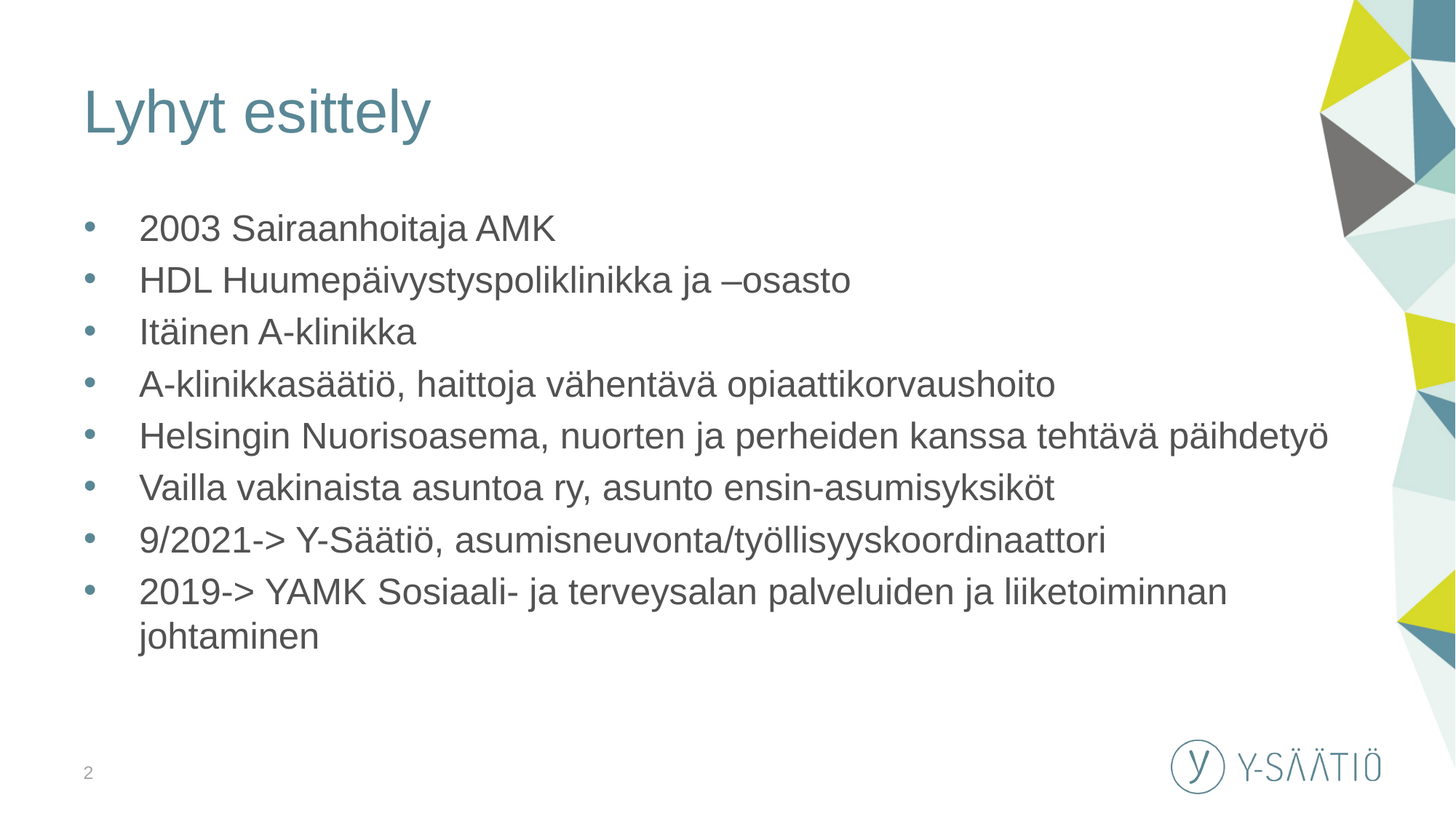

# Lyhyt esittely
2003 Sairaanhoitaja AMK
HDL Huumepäivystyspoliklinikka ja –osasto
Itäinen A-klinikka
A-klinikkasäätiö, haittoja vähentävä opiaattikorvaushoito
Helsingin Nuorisoasema, nuorten ja perheiden kanssa tehtävä päihdetyö
Vailla vakinaista asuntoa ry, asunto ensin-asumisyksiköt
9/2021-> Y-Säätiö, asumisneuvonta/työllisyyskoordinaattori
2019-> YAMK Sosiaali- ja terveysalan palveluiden ja liiketoiminnan johtaminen